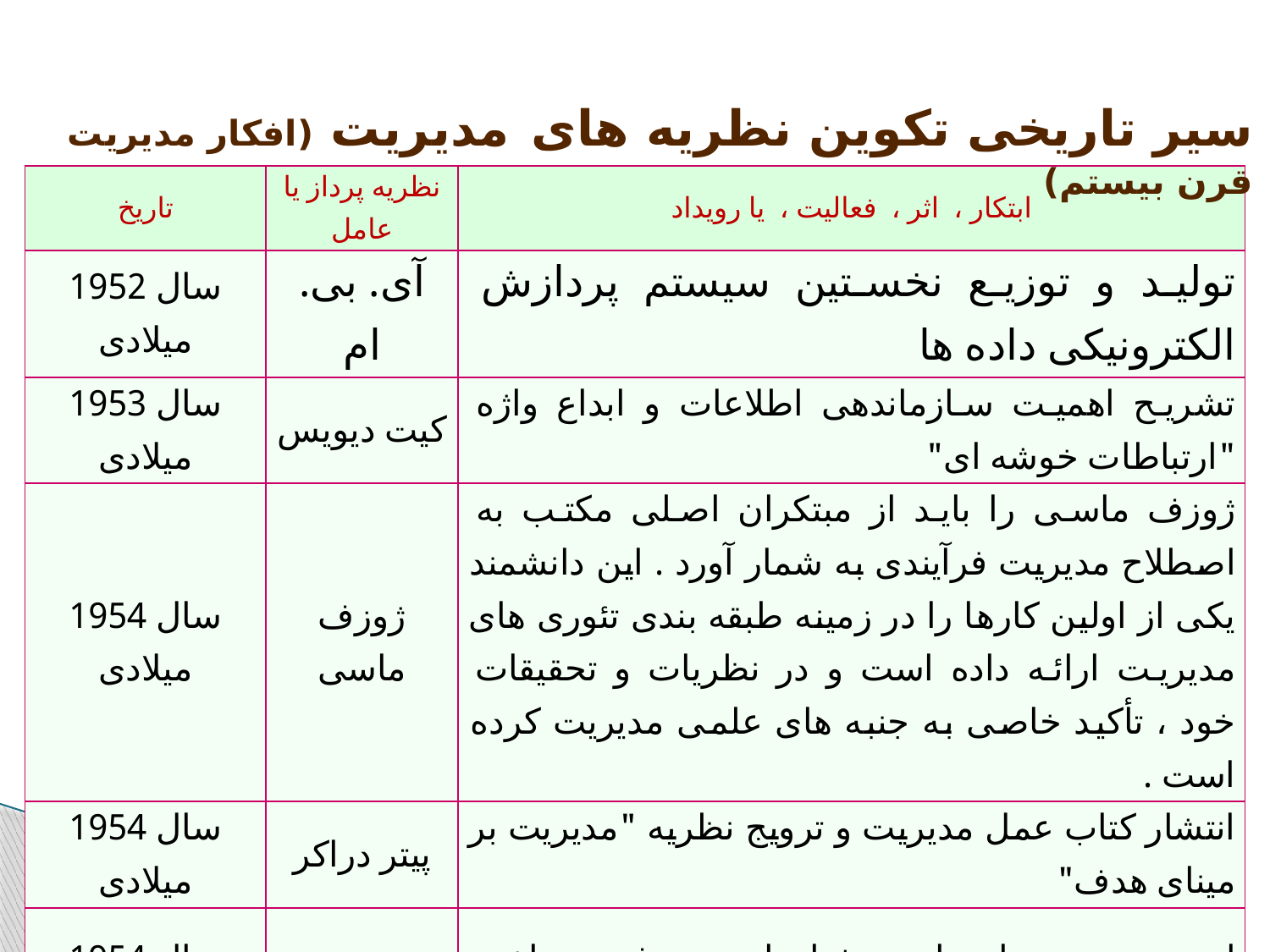

سیر تاریخی تکوین نظریه های مدیریت (افکار مدیریت قرن بیستم)
| تاریخ | نظریه پرداز یا عامل | ابتکار ، اثر ، فعالیت ، یا رویداد |
| --- | --- | --- |
| سال 1952 میلادی | آی. بی. ام | تولید و توزیع نخستین سیستم پردازش الکترونیکی داده ها |
| سال 1953 میلادی | کیت دیویس | تشریح اهمیت سازماندهی اطلاعات و ابداع واژه "ارتباطات خوشه ای" |
| سال 1954 میلادی | ژوزف ماسی | ژوزف ماسی را باید از مبتکران اصلی مکتب به اصطلاح مدیریت فرآیندی به شمار آورد . این دانشمند یکی از اولین کارها را در زمینه طبقه بندی تئوری های مدیریت ارائه داده است و در نظریات و تحقیقات خود ، تأکید خاصی به جنبه های علمی مدیریت کرده است . |
| سال 1954 میلادی | پیتر دراکر | انتشار کتاب عمل مدیریت و ترویج نظریه "مدیریت بر مینای هدف" |
| سال 1954 میلادی | گلدنر | این نویسنده ، از جامعه شناسان معروف و ساخت گرای سازمان بوده است . |
| سال 1954 میلادی | ویلیام اسکات | اسکات نیز از صاحبنظران مشهور معاصر در مدیریت می باشد . وی جزو اولین کسانی است که سعی نموده روش سیستم و مفهوم سیستم را در سازمان مدیریت بطور کاربردی مطرح نماید . |